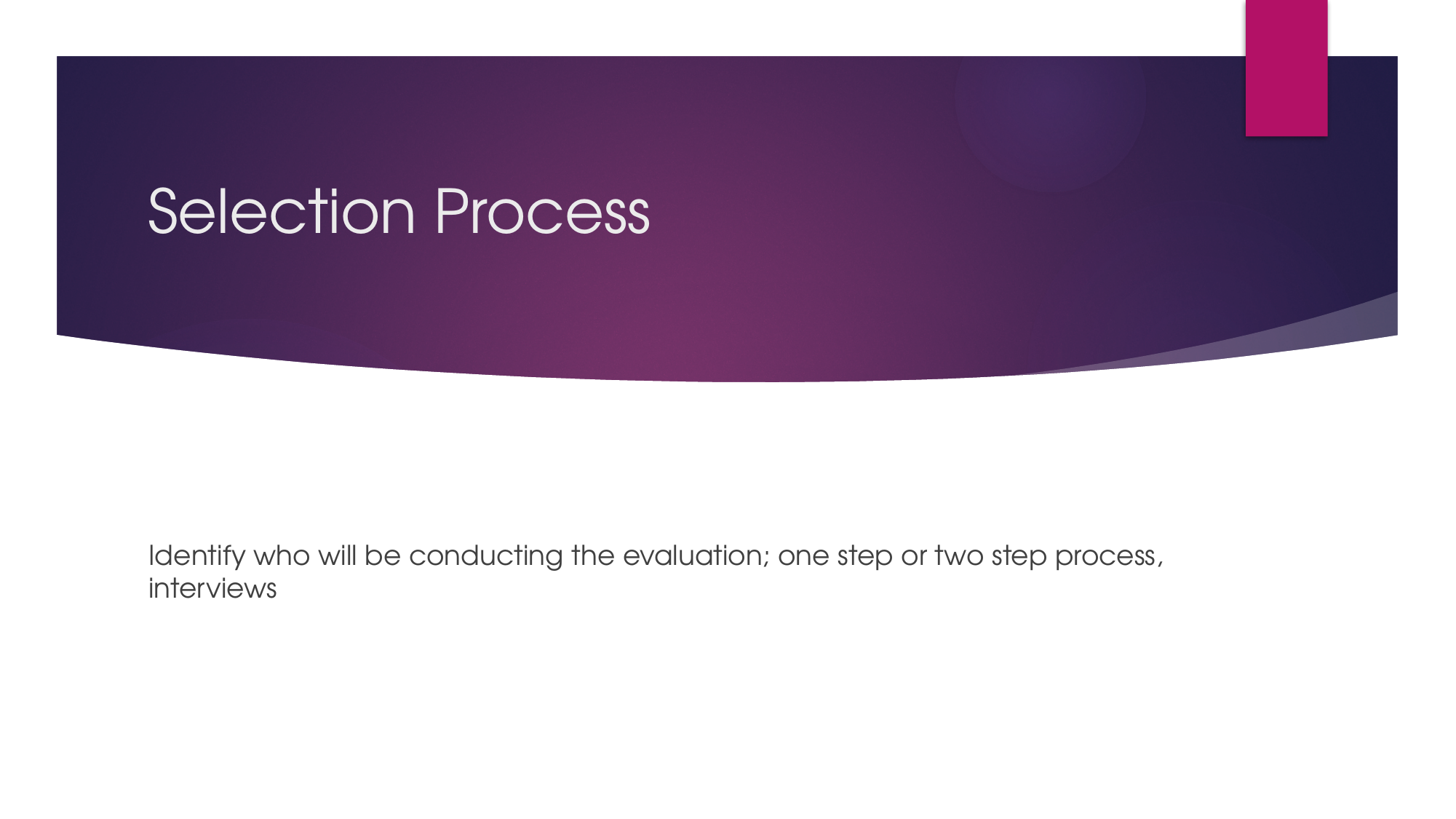

# Selection Process
Identify who will be conducting the evaluation; one step or two step process, interviews